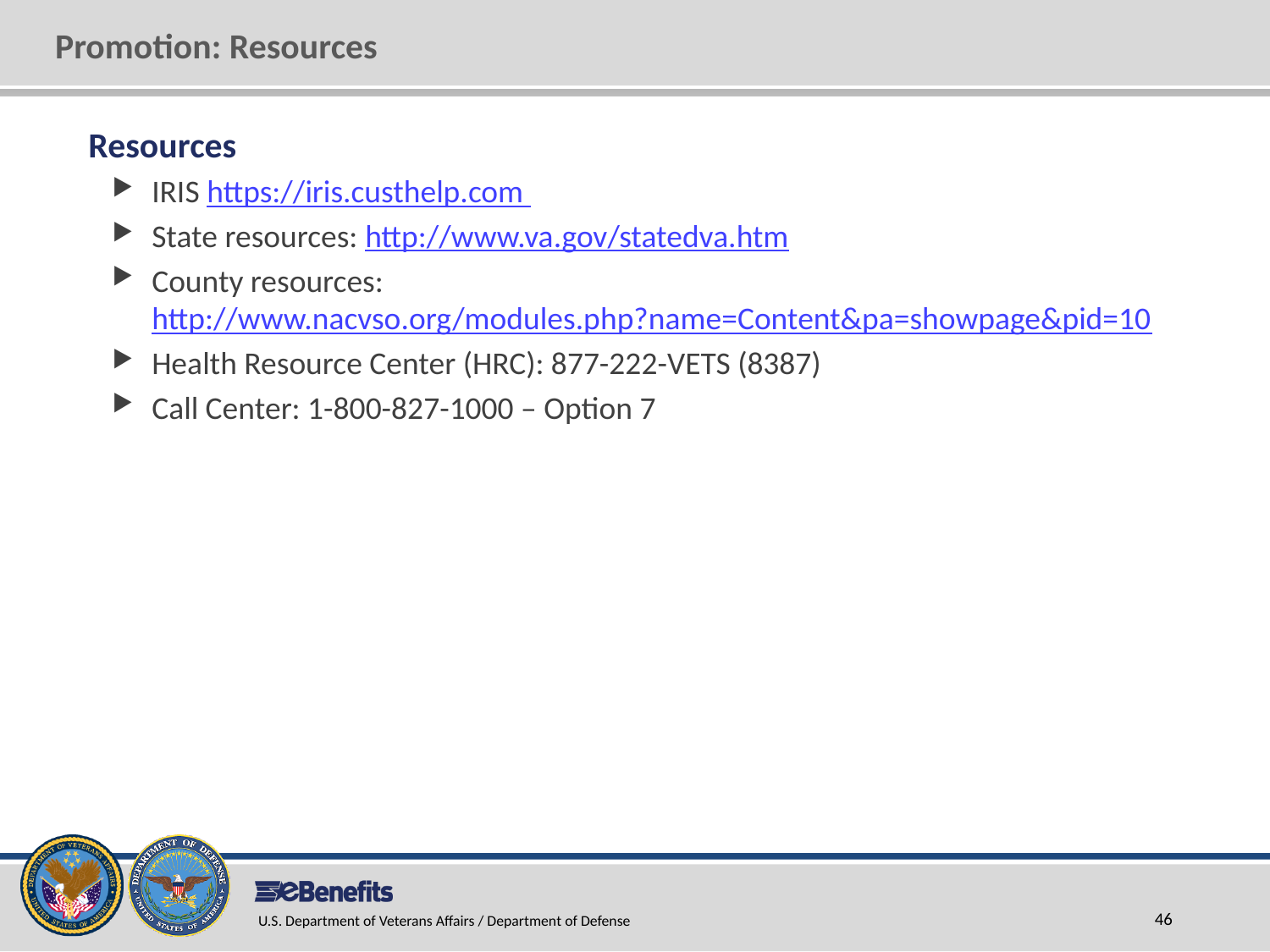

# Promotion: Resources
Resources
IRIS https://iris.custhelp.com
State resources: http://www.va.gov/statedva.htm
County resources: http://www.nacvso.org/modules.php?name=Content&pa=showpage&pid=10
Health Resource Center (HRC): 877-222-VETS (8387)
Call Center: 1-800-827-1000 – Option 7

U.S. Department of Veterans Affairs / Department of Defense
46